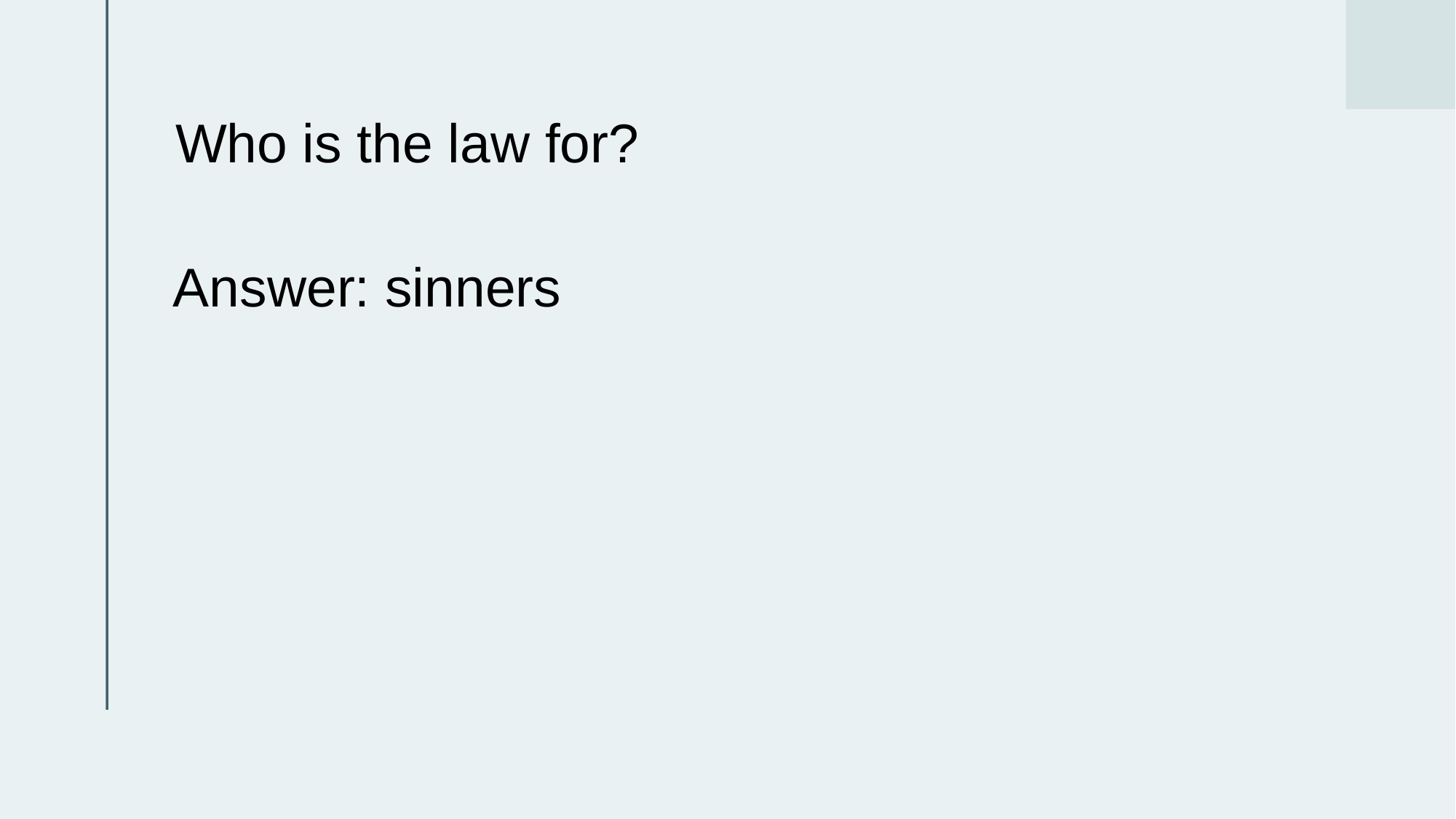

# Who is the law for?
Answer: sinners